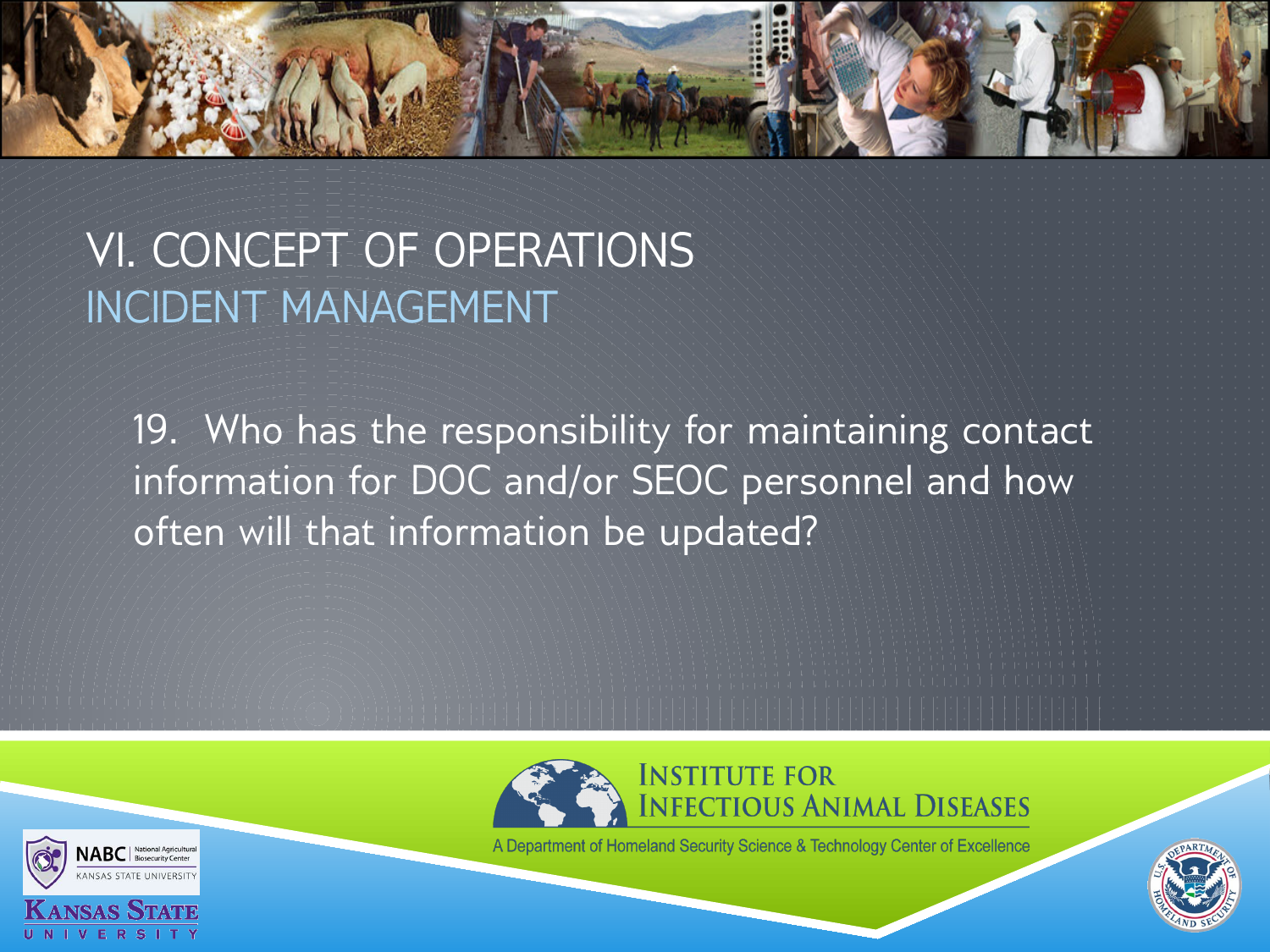

# VI. Concept of Operations Incident MANAGEMENT
19.  Who has the responsibility for maintaining contact information for DOC and/or SEOC personnel and how often will that information be updated?